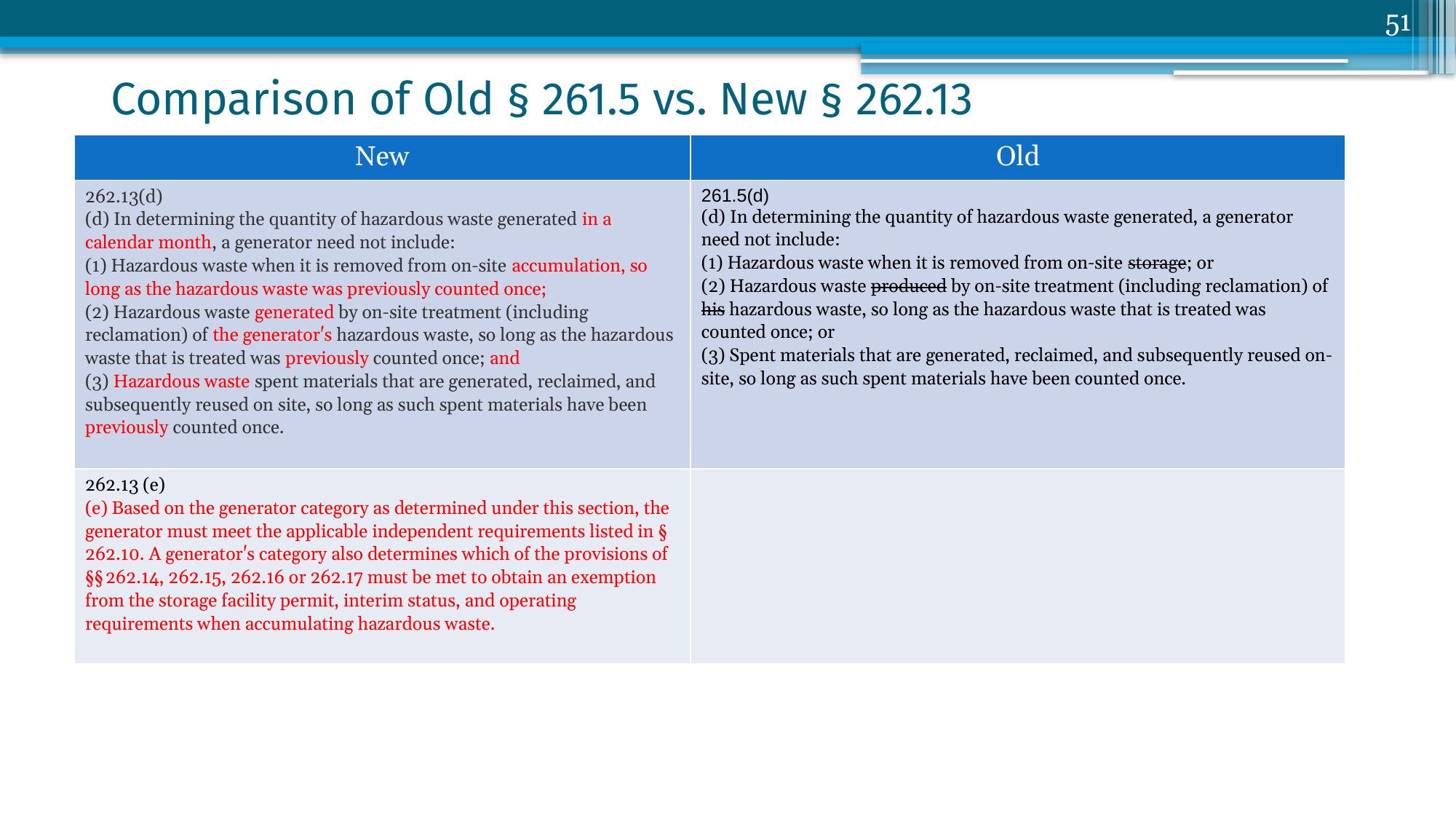

51
# Comparison of Old § 261.5 vs. New § 262.13
| New | Old |
| --- | --- |
| 262.13(d) (d) In determining the quantity of hazardous waste generated in a calendar month, a generator need not include: (1) Hazardous waste when it is removed from on-site accumulation, so long as the hazardous waste was previously counted once; (2) Hazardous waste generated by on-site treatment (including reclamation) of the generator's hazardous waste, so long as the hazardous waste that is treated was previously counted once; and (3) Hazardous waste spent materials that are generated, reclaimed, and subsequently reused on site, so long as such spent materials have been previously counted once. | 261.5(d) (d) In determining the quantity of hazardous waste generated, a generator need not include: (1) Hazardous waste when it is removed from on-site storage; or (2) Hazardous waste produced by on-site treatment (including reclamation) of his hazardous waste, so long as the hazardous waste that is treated was counted once; or (3) Spent materials that are generated, reclaimed, and subsequently reused on-site, so long as such spent materials have been counted once. |
| 262.13 (e)  (e) Based on the generator category as determined under this section, the generator must meet the applicable independent requirements listed in § 262.10. A generator's category also determines which of the provisions of §§ 262.14, 262.15, 262.16 or 262.17 must be met to obtain an exemption from the storage facility permit, interim status, and operating requirements when accumulating hazardous waste. |  |